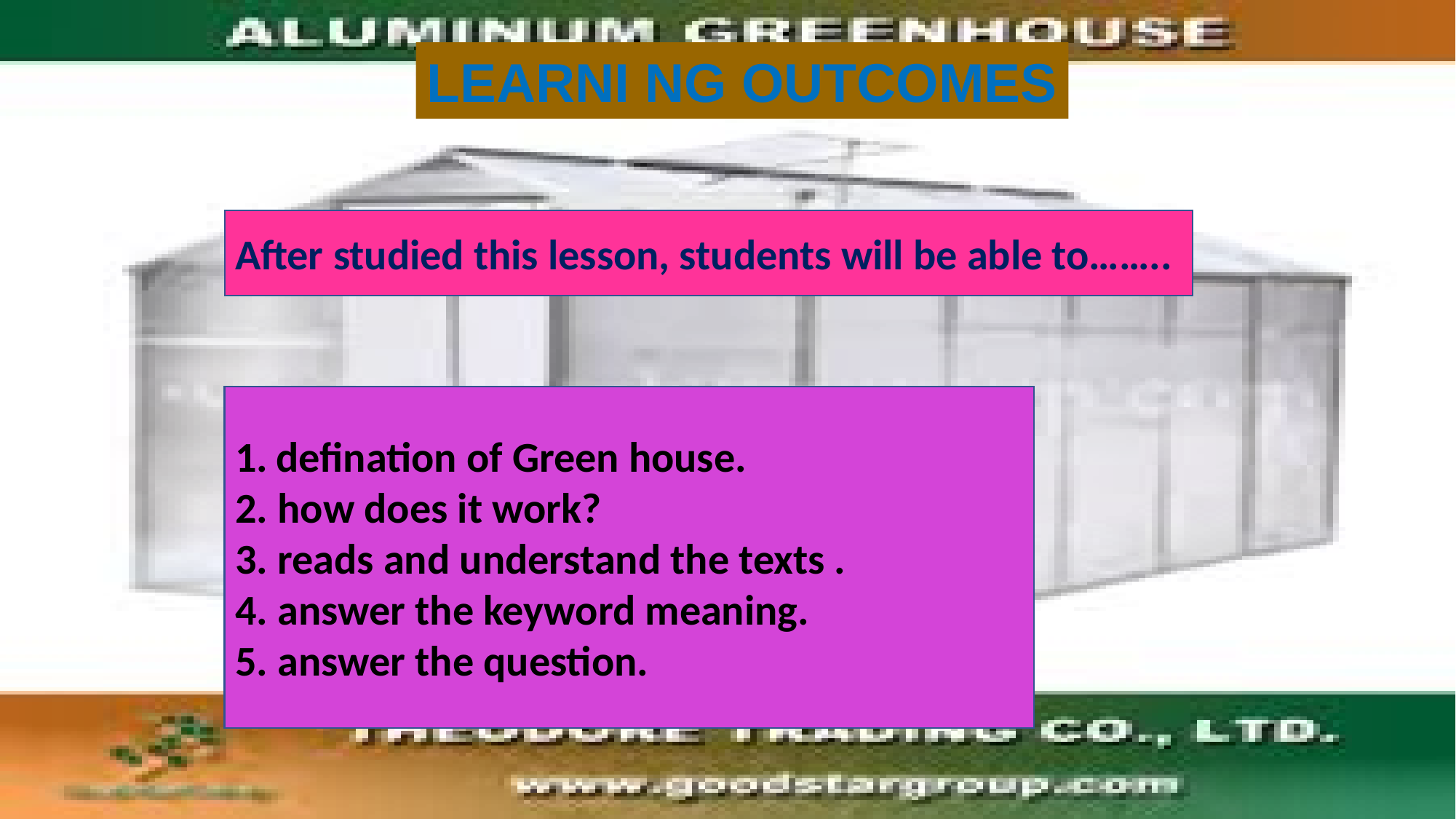

LEARNI NG OUTCOMES
After studied this lesson, students will be able to……..
defination of Green house.
2. how does it work?
3. reads and understand the texts .
4. answer the keyword meaning.
5. answer the question.